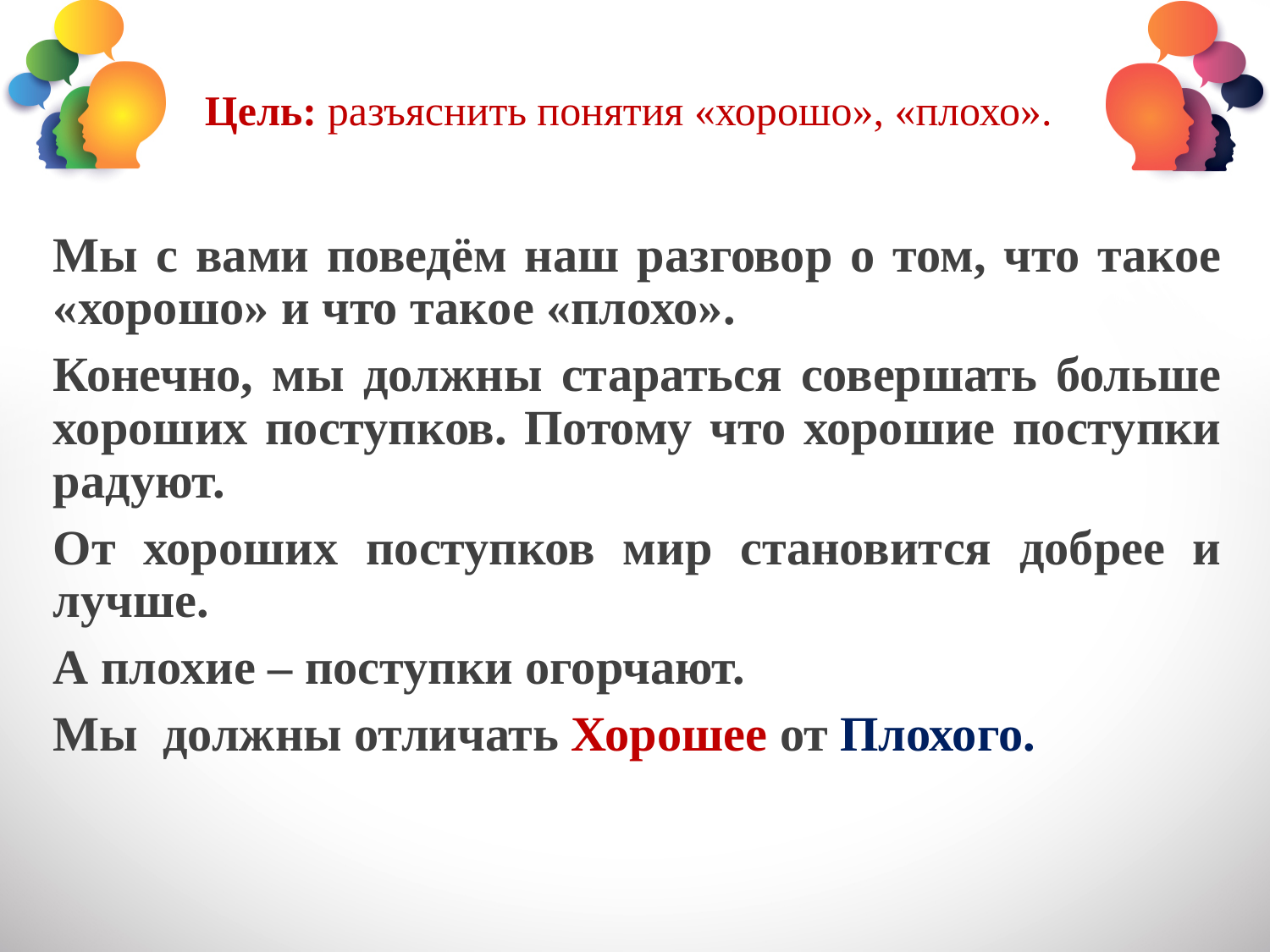

# Цель: разъяснить понятия «хорошо», «плохо».
Мы с вами поведём наш разговор о том, что такое «хорошо» и что такое «плохо».
Конечно, мы должны стараться совершать больше хороших поступков. Потому что хорошие поступки радуют.
От хороших поступков мир становится добрее и лучше.
А плохие – поступки огорчают.
Мы  должны отличать Хорошее от Плохого.